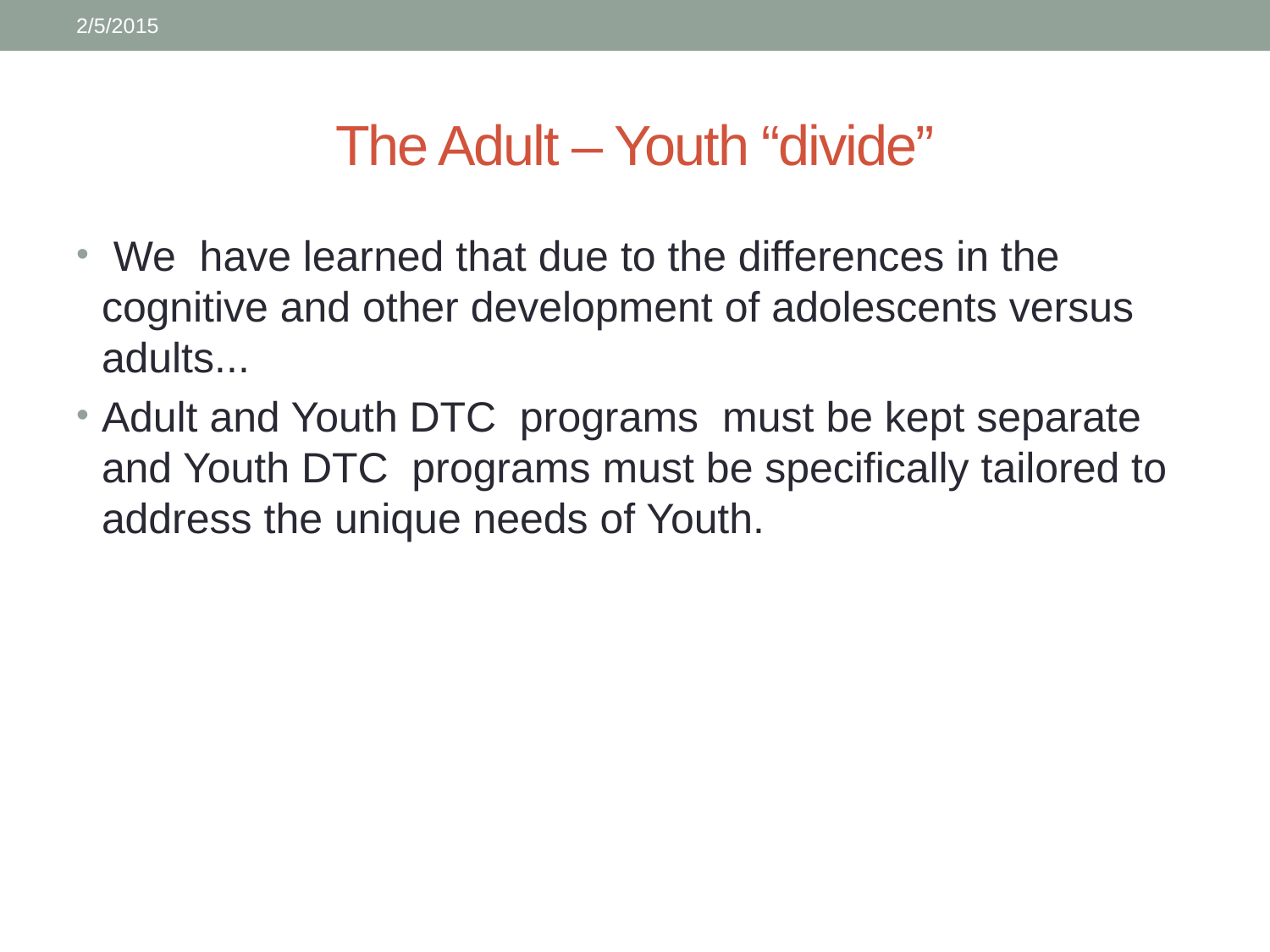

2/5/2015
# The Adult – Youth “divide”
 We  have learned that due to the differences in the cognitive and other development of adolescents versus adults...
Adult and Youth DTC  programs  must be kept separate and Youth DTC  programs must be specifically tailored to address the unique needs of Youth.